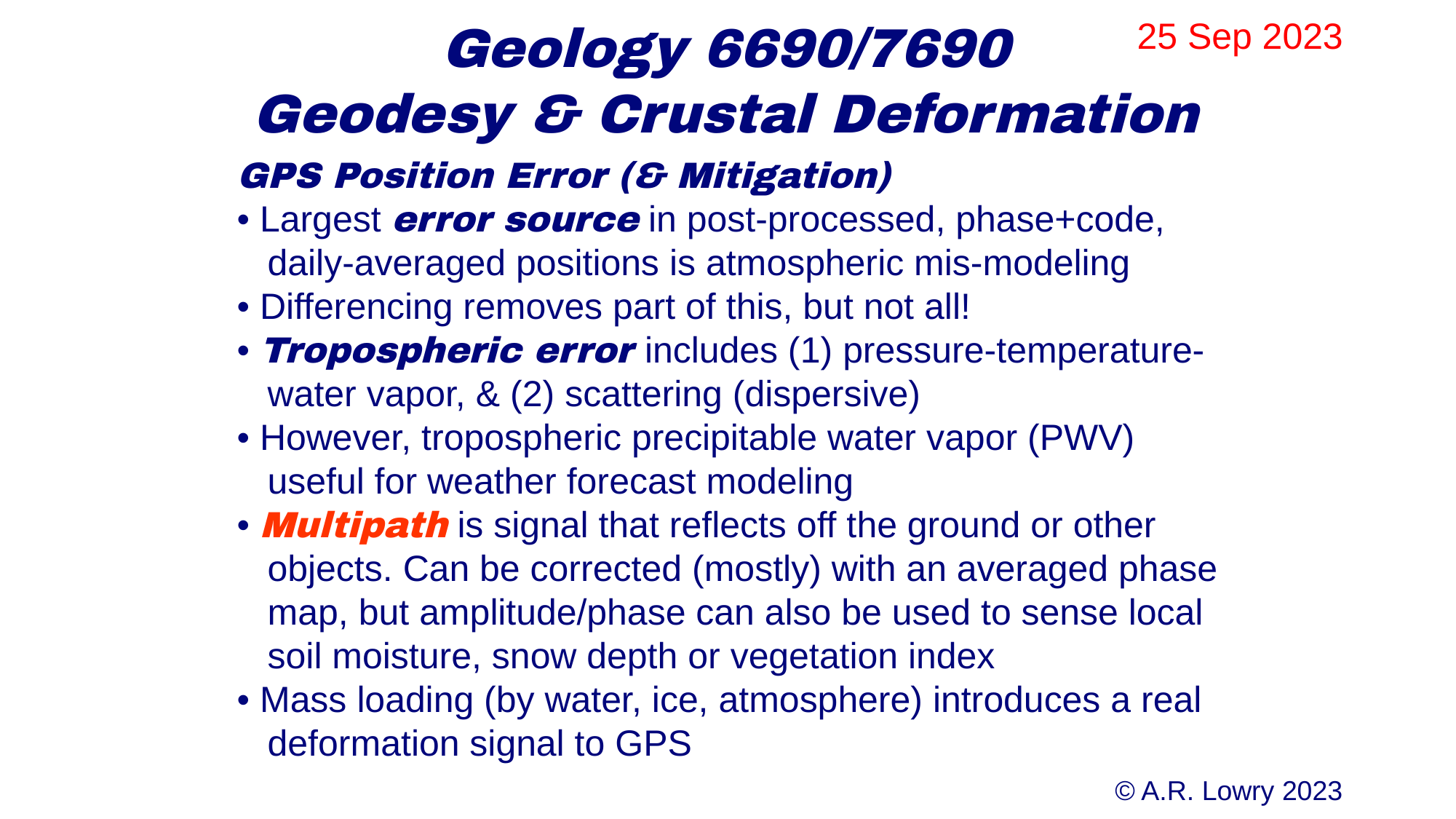

Geology 6690/7690
Geodesy & Crustal Deformation
25 Sep 2023
GPS Position Error (& Mitigation)
• Largest error source in post-processed, phase+code,
   daily-averaged positions is atmospheric mis-modeling
• Differencing removes part of this, but not all!
• Tropospheric error includes (1) pressure-temperature-
   water vapor, & (2) scattering (dispersive)
• However, tropospheric precipitable water vapor (PWV)
   useful for weather forecast modeling
• Multipath is signal that reflects off the ground or other
   objects. Can be corrected (mostly) with an averaged phase
   map, but amplitude/phase can also be used to sense local
   soil moisture, snow depth or vegetation index
• Mass loading (by water, ice, atmosphere) introduces a real
   deformation signal to GPS
© A.R. Lowry 2023